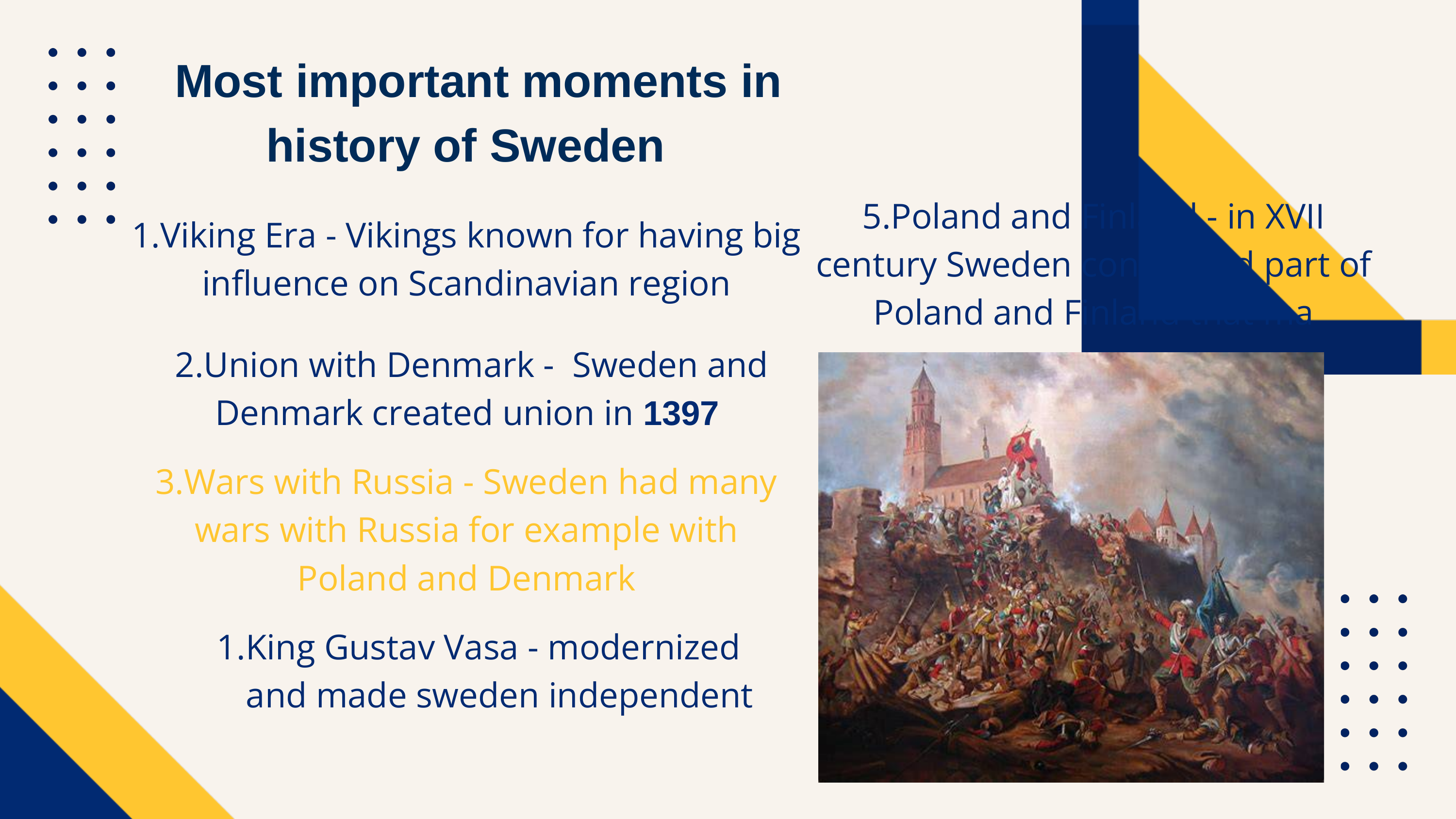

Most important moments in history of Sweden

5.Poland and Finland - in XVII century Sweden conquered part of Poland and Finland that ma
1.Viking Era - Vikings known for having big influence on Scandinavian region
2.Union with Denmark -  Sweden and Denmark created union in 1397

3.Wars with Russia - Sweden had many wars with Russia for example with Poland and Denmark

King Gustav Vasa - modernized and made sweden independent